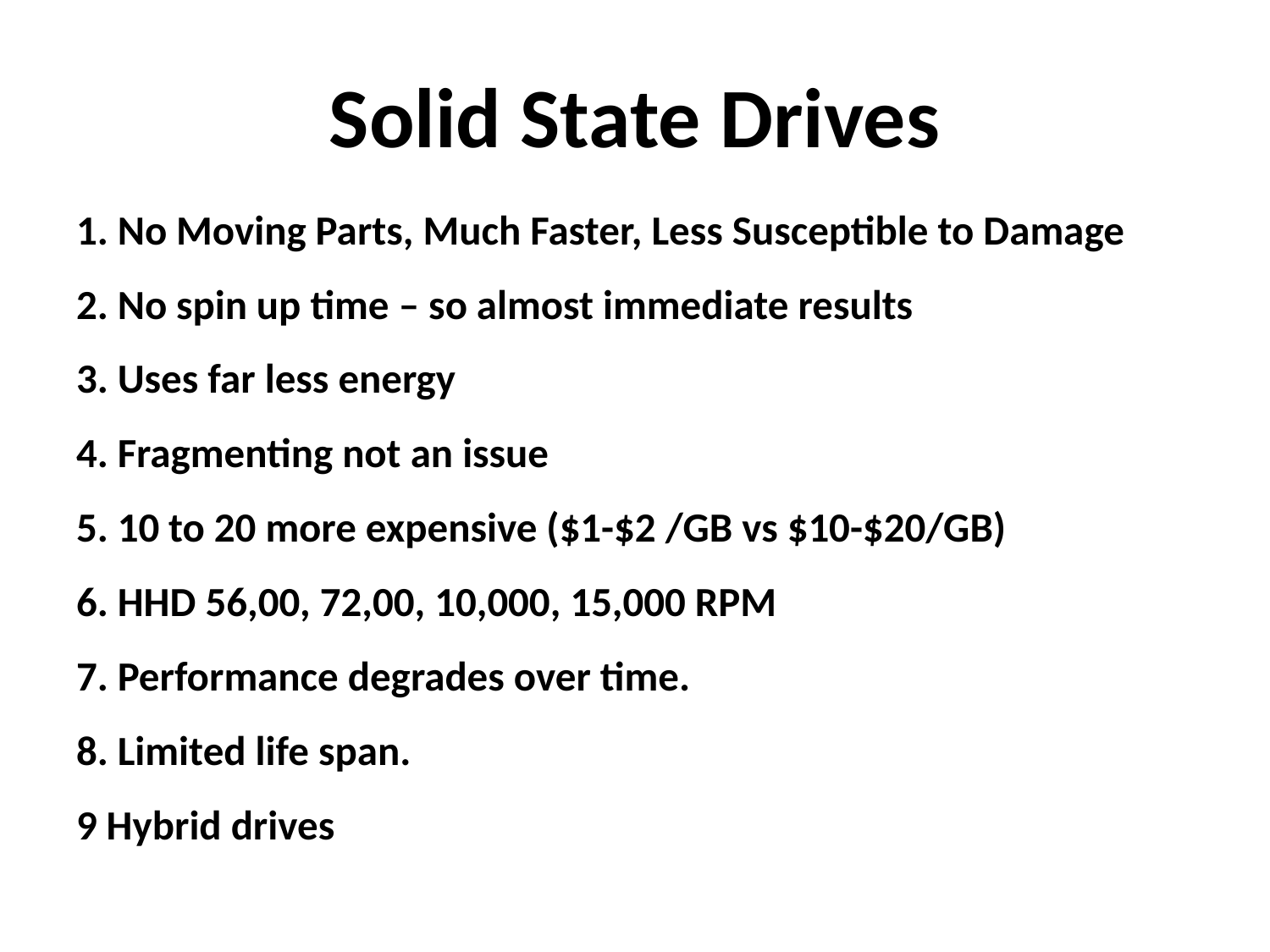

Solid State Drives
# 1. No Moving Parts, Much Faster, Less Susceptible to Damage 2. No spin up time – so almost immediate results 3. Uses far less energy 4. Fragmenting not an issue 5. 10 to 20 more expensive ($1-$2 /GB vs $10-$20/GB) 6. HHD 56,00, 72,00, 10,000, 15,000 RPM 7. Performance degrades over time. 8. Limited life span. 9 Hybrid drives